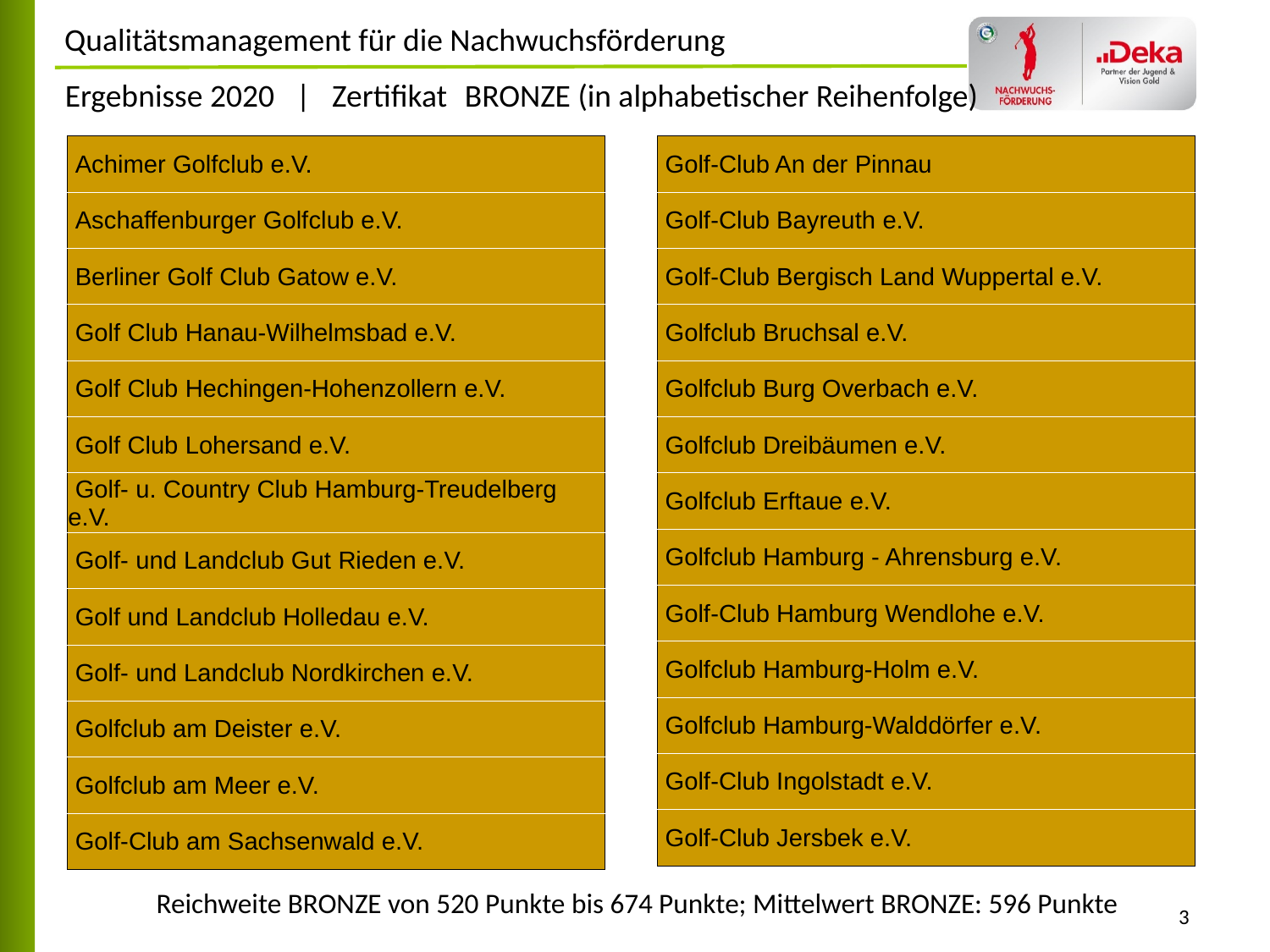

BRONZE (in alphabetischer Reihenfolge)
| Achimer Golfclub e.V. |
| --- |
| Aschaffenburger Golfclub e.V. |
| Berliner Golf Club Gatow e.V. |
| Golf Club Hanau-Wilhelmsbad e.V. |
| Golf Club Hechingen-Hohenzollern e.V. |
| Golf Club Lohersand e.V. |
| Golf- u. Country Club Hamburg-Treudelberg e.V. |
| Golf- und Landclub Gut Rieden e.V. |
| Golf und Landclub Holledau e.V. |
| Golf- und Landclub Nordkirchen e.V. |
| Golfclub am Deister e.V. |
| Golfclub am Meer e.V. |
| Golf-Club am Sachsenwald e.V. |
| Golf-Club An der Pinnau |
| --- |
| Golf-Club Bayreuth e.V. |
| Golf-Club Bergisch Land Wuppertal e.V. |
| Golfclub Bruchsal e.V. |
| Golfclub Burg Overbach e.V. |
| Golfclub Dreibäumen e.V. |
| Golfclub Erftaue e.V. |
| Golfclub Hamburg - Ahrensburg e.V. |
| Golf-Club Hamburg Wendlohe e.V. |
| Golfclub Hamburg-Holm e.V. |
| Golfclub Hamburg-Walddörfer e.V. |
| Golf-Club Ingolstadt e.V. |
| Golf-Club Jersbek e.V. |
Reichweite BRONZE von 520 Punkte bis 674 Punkte; Mittelwert BRONZE: 596 Punkte